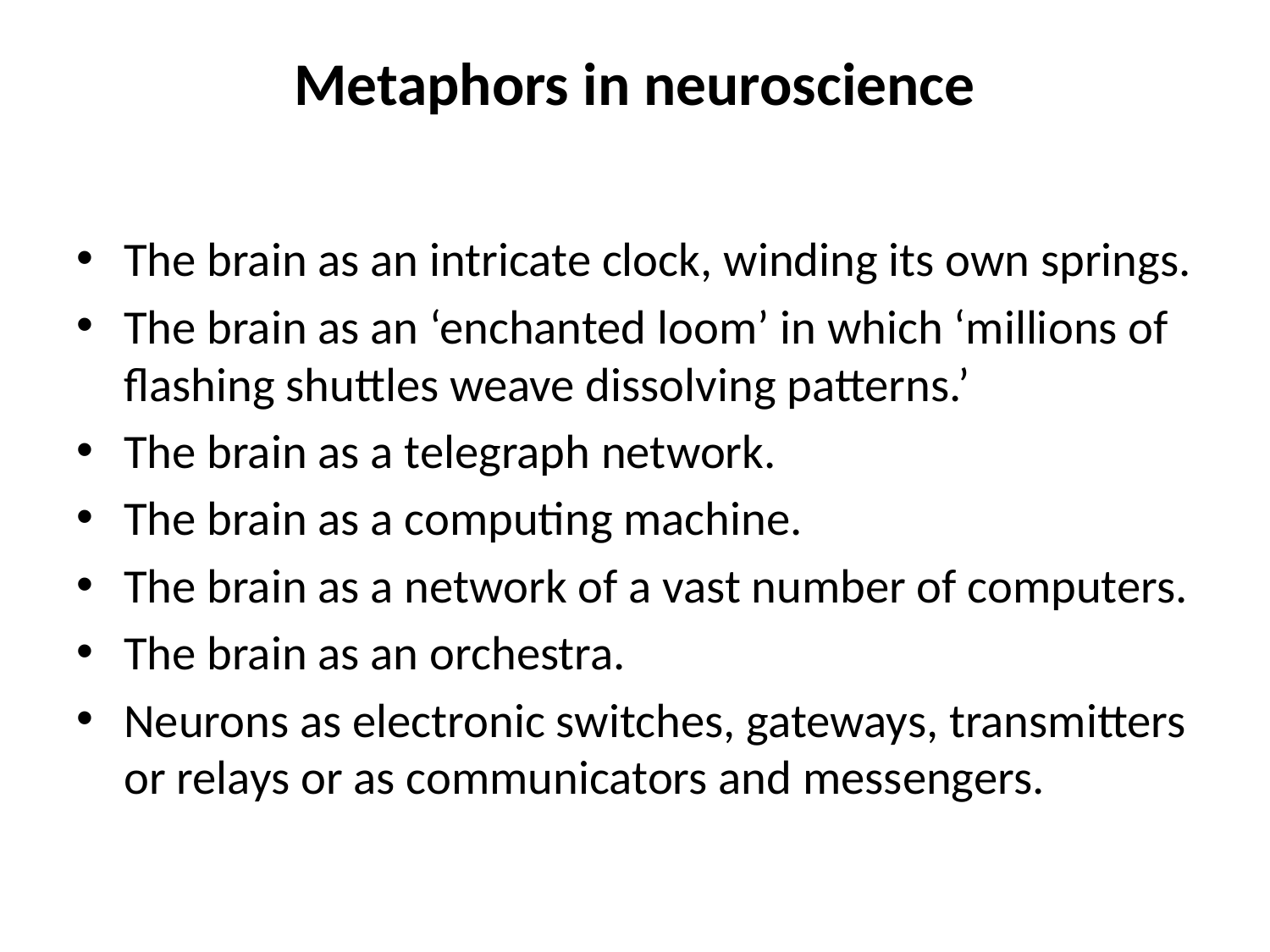

# Metaphors in neuroscience
The brain as an intricate clock, winding its own springs.
The brain as an ‘enchanted loom’ in which ‘millions of flashing shuttles weave dissolving patterns.’
The brain as a telegraph network.
The brain as a computing machine.
The brain as a network of a vast number of computers.
The brain as an orchestra.
Neurons as electronic switches, gateways, transmitters or relays or as communicators and messengers.